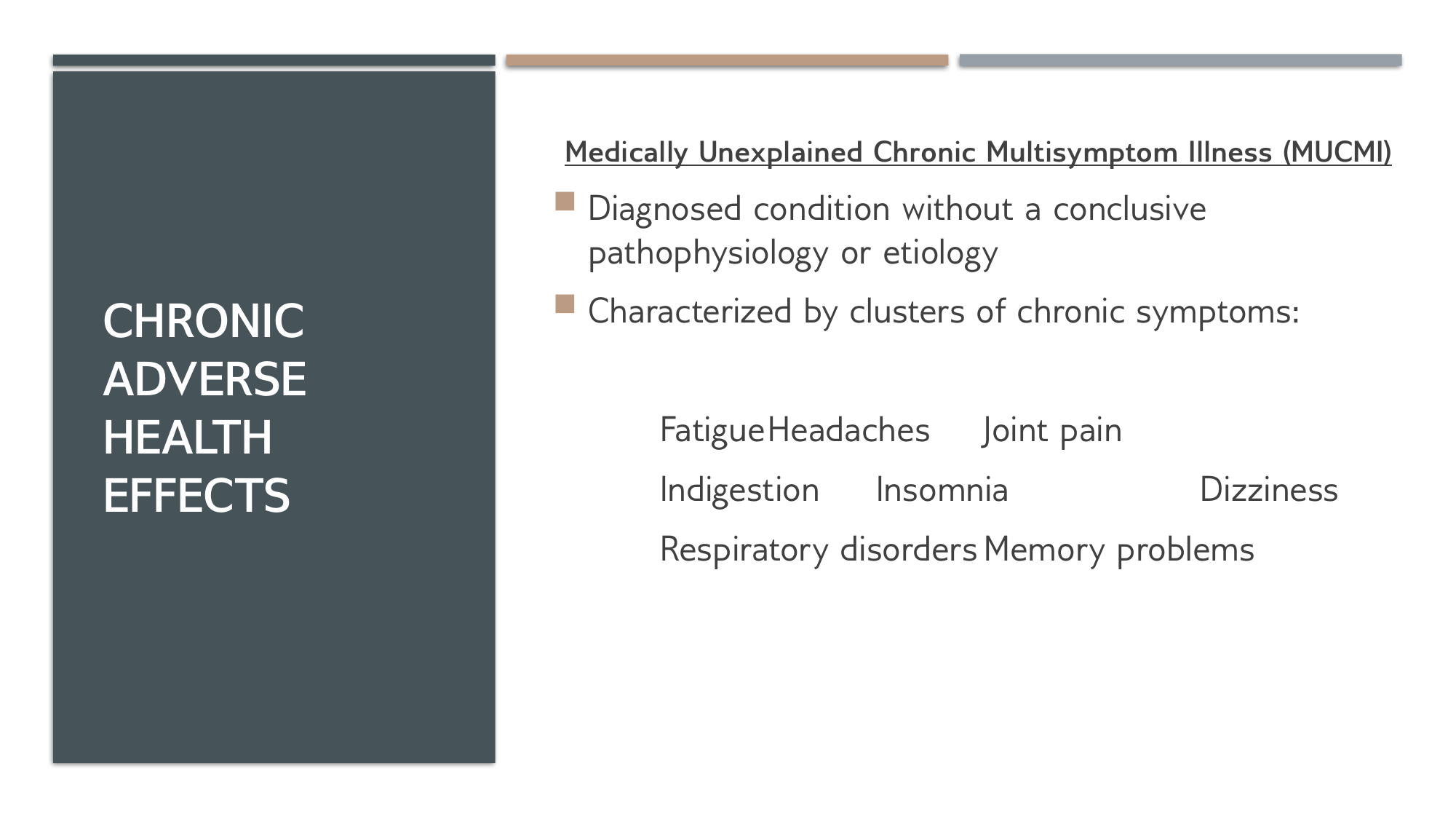

Medically Unexplained Chronic Multisymptom Illness (MUCMI)
Diagnosed condition without a conclusive pathophysiology or etiology
Characterized by clusters of chronic symptoms:

	Fatigue				Headaches			Joint pain
	Indigestion 		Insomnia			Dizziness
	Respiratory disorders				Memory problems

# Chronic Adverse Health effects